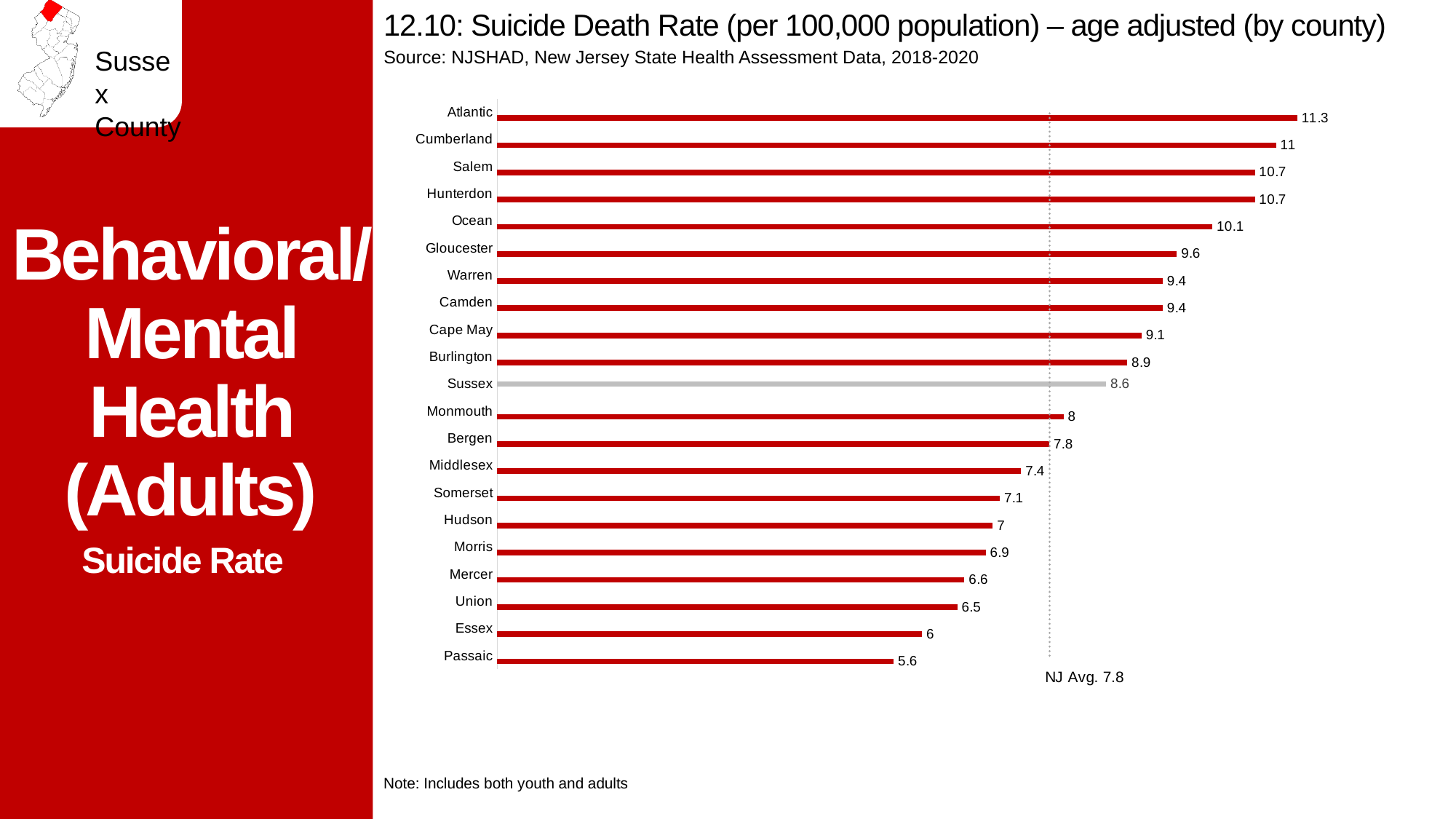

12.10: Suicide Death Rate (per 100,000 population) – age adjusted (by county)
Source: NJSHAD, New Jersey State Health Assessment Data, 2018-2020

Behavioral/ Mental Health (Adults)

### Chart

| Category | # DV incidents | County | NJ Avg. 7.8 |
|---|---|---|---|
| Passaic | 5.6 | None | 7.8 |
| Essex | 6.0 | None | 7.8 |
| Union | 6.5 | None | 7.8 |
| Mercer | 6.6 | None | 7.8 |
| Morris | 6.9 | None | 7.8 |
| Hudson | 7.0 | None | 7.8 |
| Somerset | 7.1 | None | 7.8 |
| Middlesex | 7.4 | None | 7.8 |
| Bergen | 7.8 | None | 7.8 |
| Monmouth | 8.0 | None | 7.8 |
| Sussex | None | 8.6 | 7.8 |
| Burlington | 8.9 | None | 7.8 |
| Cape May | 9.1 | None | 7.8 |
| Camden | 9.4 | None | 7.8 |
| Warren | 9.4 | None | 7.8 |
| Gloucester | 9.6 | None | 7.8 |
| Ocean | 10.1 | None | 7.8 |
| Hunterdon | 10.7 | None | 7.8 |
| Salem | 10.7 | None | 7.8 |
| Cumberland | 11.0 | None | 7.8 |
| Atlantic | 11.3 | None | 7.8 |
Suicide Rate
Note: Includes both youth and adults